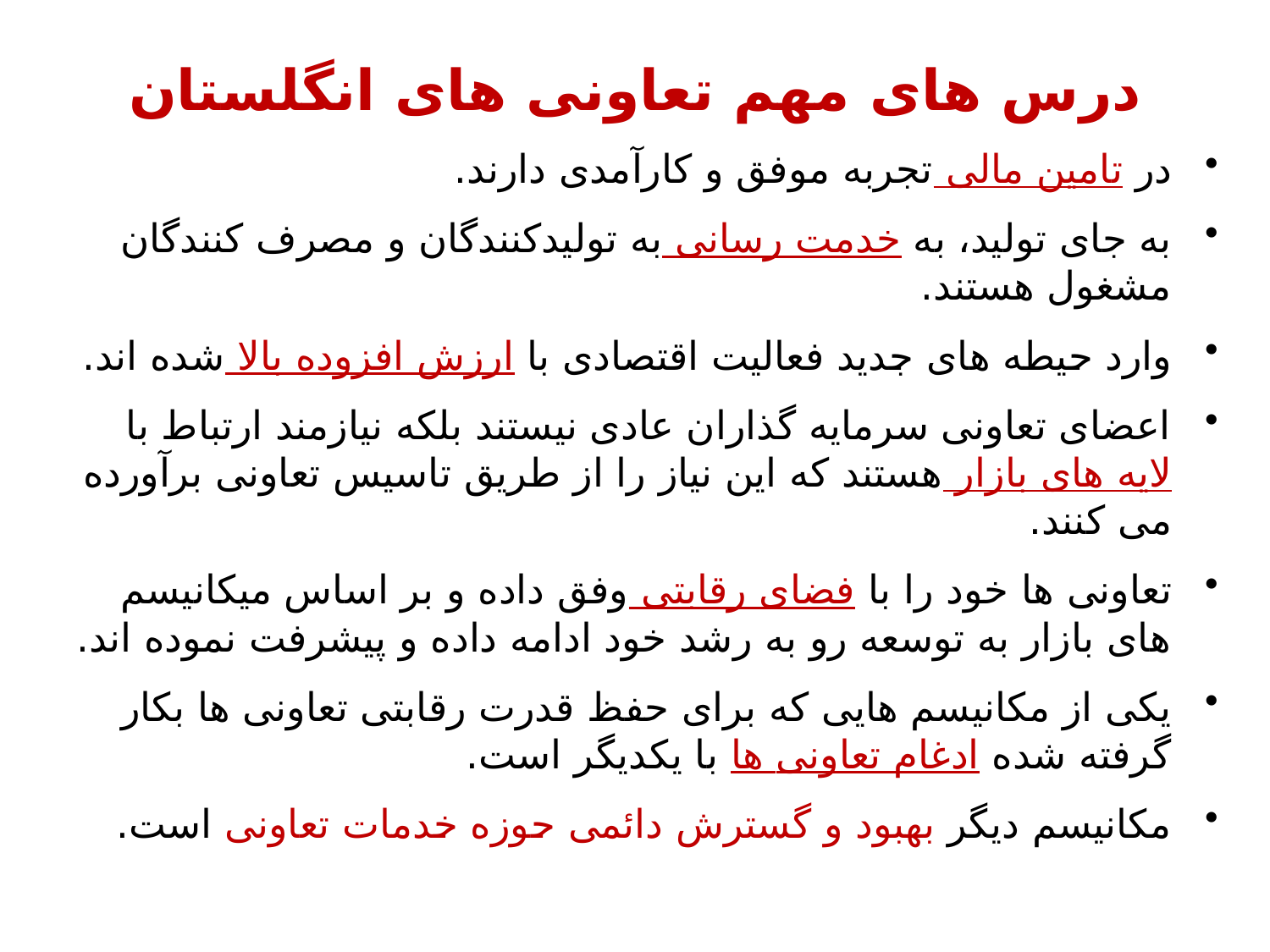

# درس های مهم تعاونی های انگلستان
در تامین مالی تجربه موفق و کارآمدی دارند.
به جای تولید، به خدمت رسانی به تولیدکنندگان و مصرف کنندگان مشغول هستند.
وارد حیطه های جدید فعالیت اقتصادی با ارزش افزوده بالا شده اند.
اعضای تعاونی سرمایه گذاران عادی نیستند بلکه نیازمند ارتباط با لایه های بازار هستند که این نیاز را از طریق تاسیس تعاونی برآورده می کنند.
تعاونی ها خود را با فضای رقابتی وفق داده و بر اساس میکانیسم های بازار به توسعه رو به رشد خود ادامه داده و پیشرفت نموده اند.
یکی از مکانیسم هایی که برای حفظ قدرت رقابتی تعاونی ها بکار گرفته شده ادغام تعاونی ها با یکدیگر است.
مکانیسم دیگر بهبود و گسترش دائمی حوزه خدمات تعاونی است.